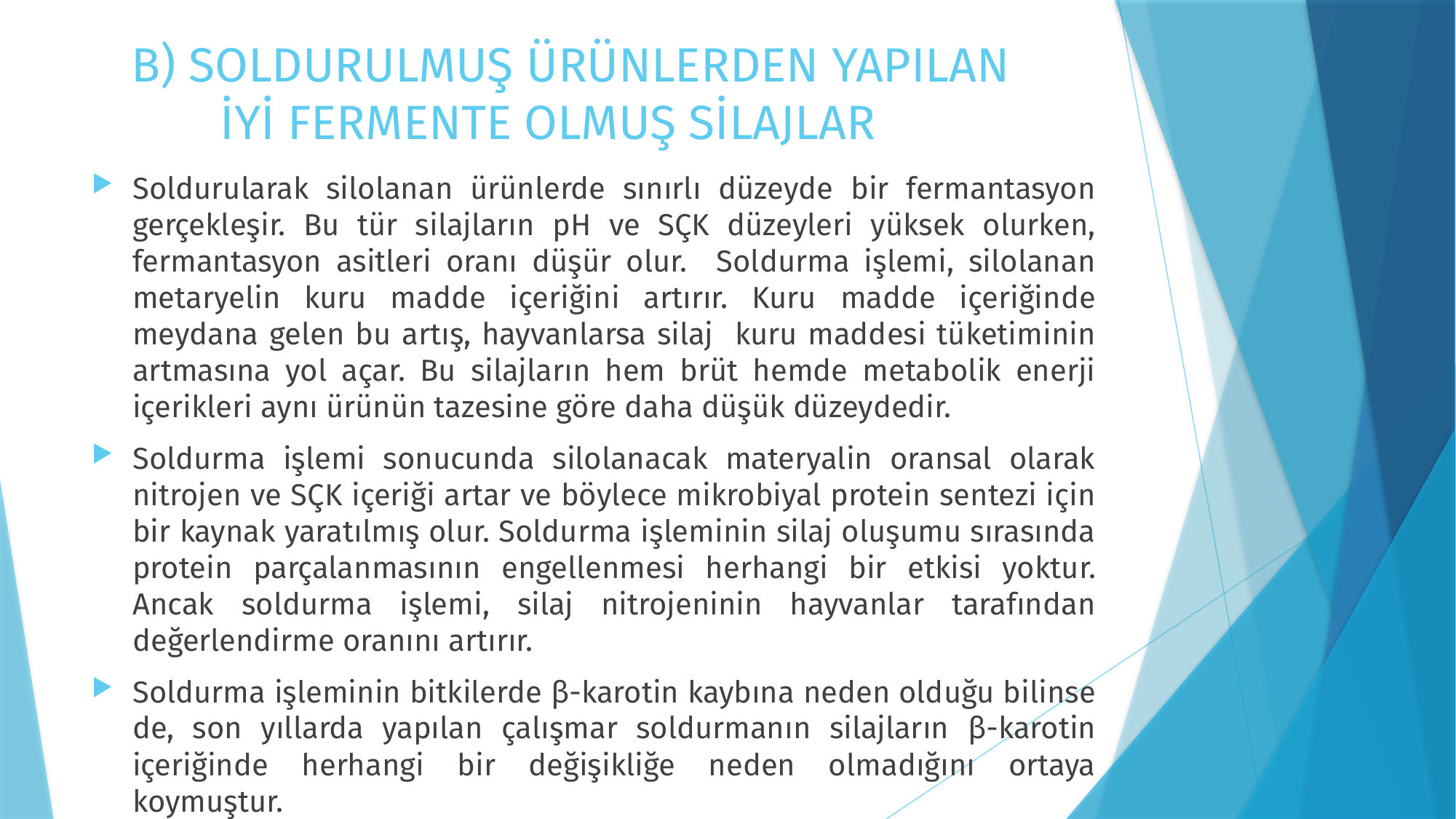

# B) SOLDURULMUŞ ÜRÜNLERDEN YAPILAN İYİ FERMENTE OLMUŞ SİLAJLAR
Soldurularak silolanan ürünlerde sınırlı düzeyde bir fermantasyon gerçekleşir. Bu tür silajların pH ve SÇK düzeyleri yüksek olurken, fermantasyon asitleri oranı düşür olur.  Soldurma işlemi, silolanan metaryelin kuru madde içeriğini artırır. Kuru madde içeriğinde meydana gelen bu artış, hayvanlarsa silaj  kuru maddesi tüketiminin artmasına yol açar. Bu silajların hem brüt hemde metabolik enerji içerikleri aynı ürünün tazesine göre daha düşük düzeydedir.
Soldurma işlemi sonucunda silolanacak materyalin oransal olarak nitrojen ve SÇK içeriği artar ve böylece mikrobiyal protein sentezi için bir kaynak yaratılmış olur. Soldurma işleminin silaj oluşumu sırasında protein parçalanmasının engellenmesi herhangi bir etkisi yoktur. Ancak soldurma işlemi, silaj nitrojeninin hayvanlar tarafından değerlendirme oranını artırır.
Soldurma işleminin bitkilerde β-karotin kaybına neden olduğu bilinse de, son yıllarda yapılan çalışmar soldurmanın silajların β-karotin içeriğinde herhangi bir değişikliğe neden olmadığını ortaya koymuştur.